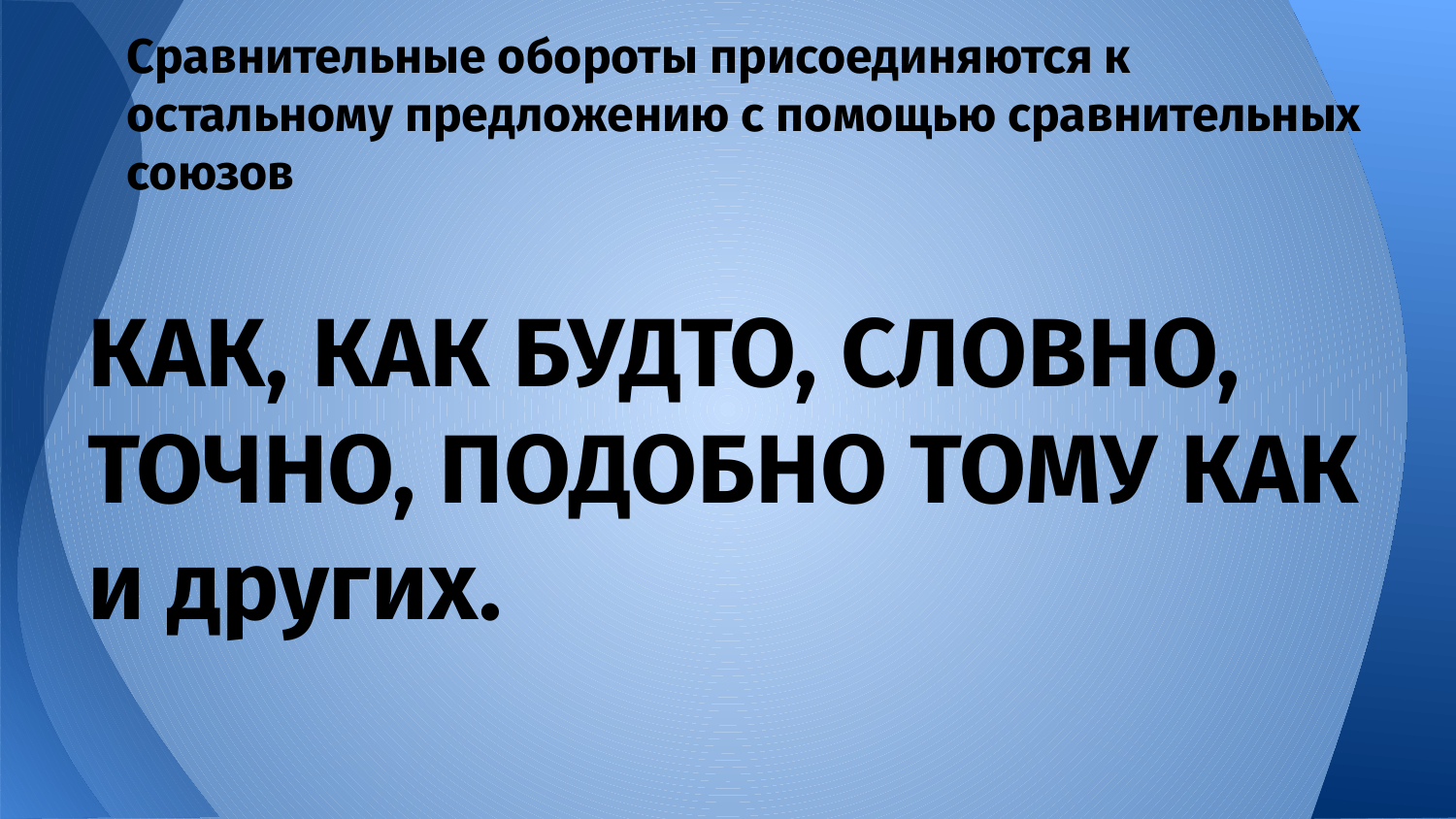

# Сравнительные обороты присоединяются к остальному предложению с помощью сравнительных союзов

КАК, КАК БУДТО, СЛОВНО, ТОЧНО, ПОДОБНО ТОМУ КАК и других.